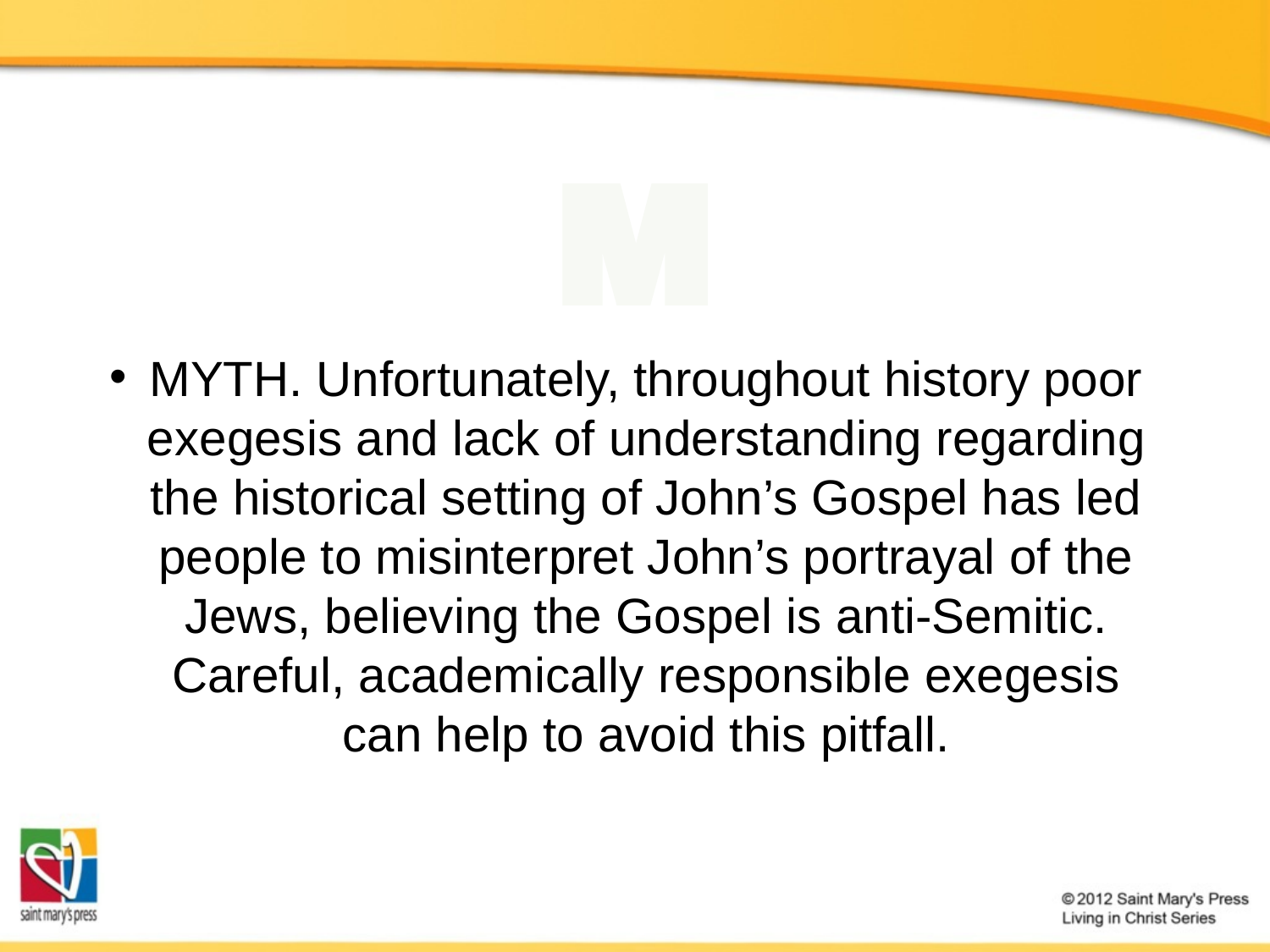

M
MYTH. Unfortunately, throughout history poor exegesis and lack of understanding regarding the historical setting of John’s Gospel has led people to misinterpret John’s portrayal of the Jews, believing the Gospel is anti-Semitic. Careful, academically responsible exegesis can help to avoid this pitfall.